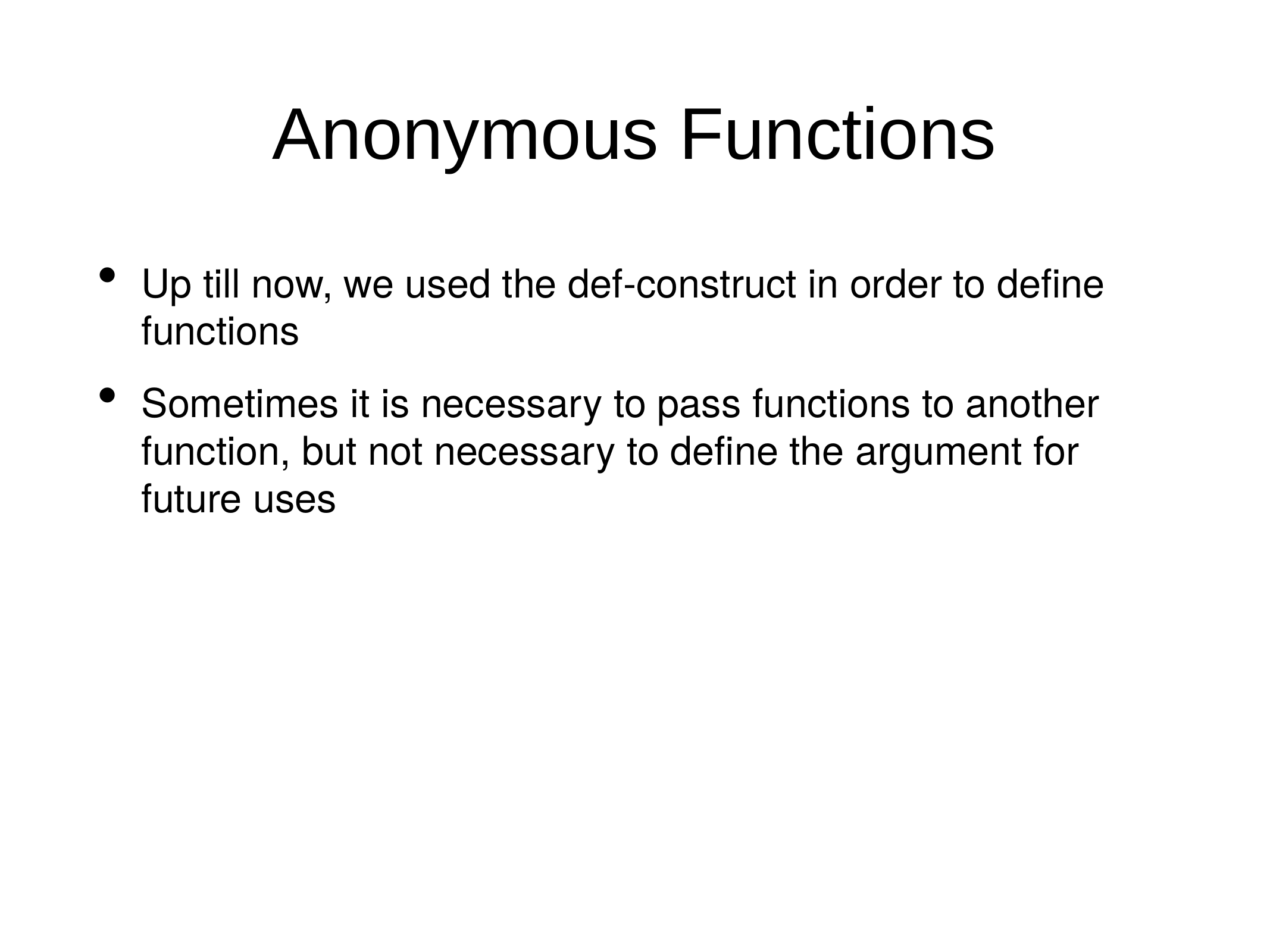

# Anonymous Functions
Up till now, we used the def-construct in order to define functions
Sometimes it is necessary to pass functions to another function, but not necessary to define the argument for future uses